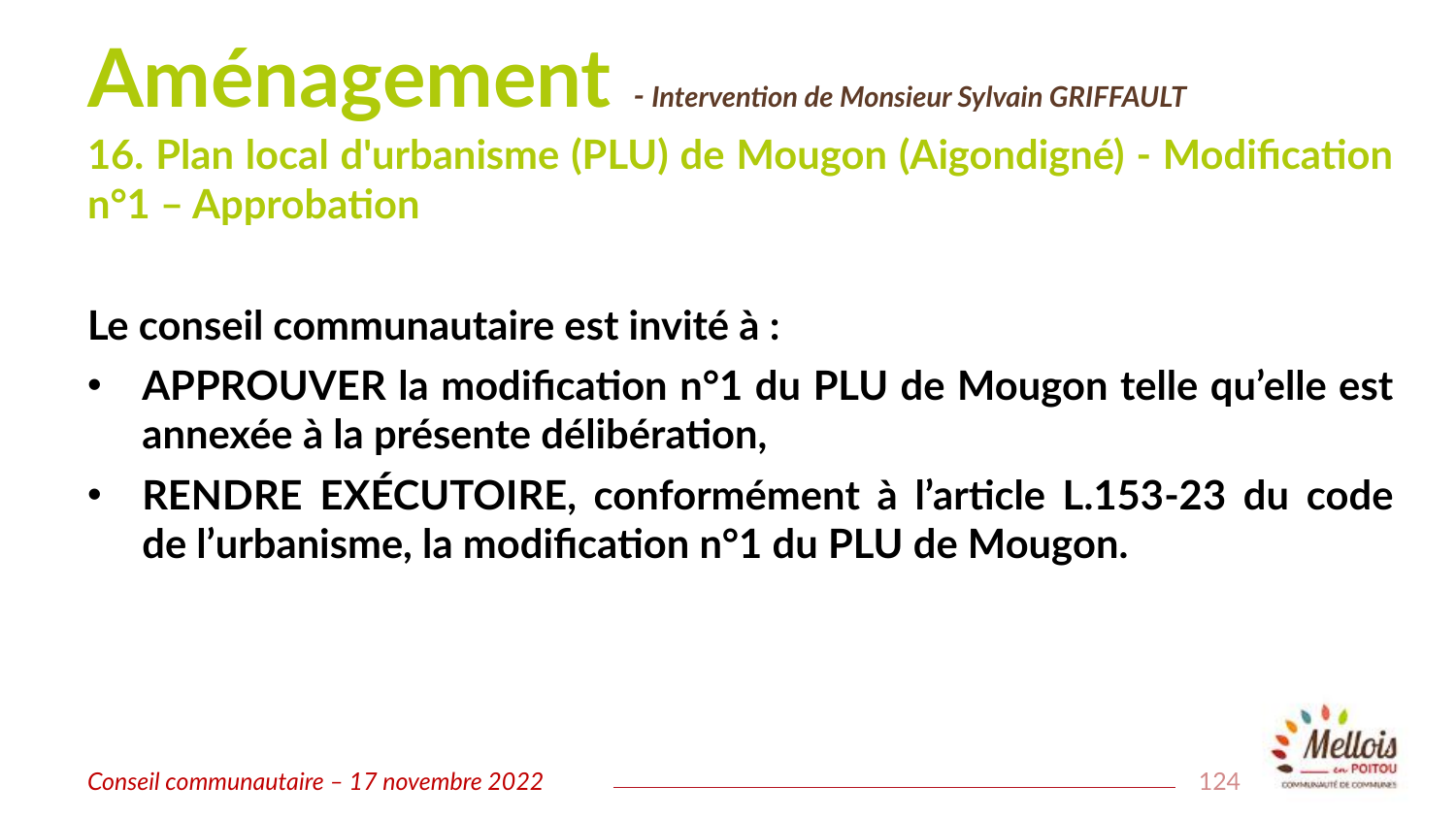

# Aménagement - Intervention de Monsieur Sylvain GRIFFAULT
16. Plan local d'urbanisme (PLU) de Mougon (Aigondigné) - Modification n°1 – Approbation

Le conseil communautaire est invité à :
APPROUVER la modification n°1 du PLU de Mougon telle qu’elle est annexée à la présente délibération,
RENDRE EXÉCUTOIRE, conformément à l’article L.153-23 du code de l’urbanisme, la modification n°1 du PLU de Mougon.
Conseil communautaire – 17 novembre 2022
124